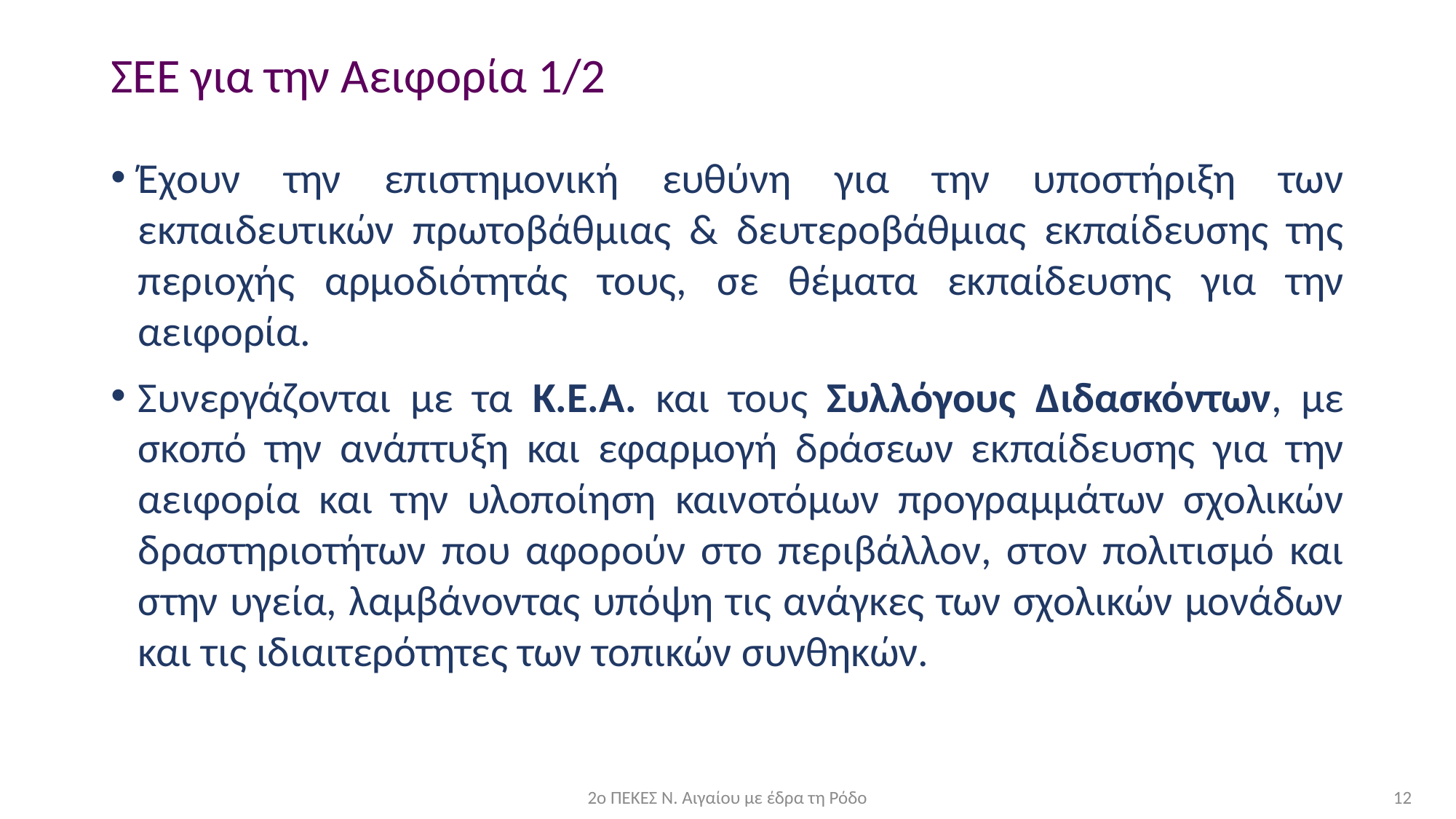

# ΣΕE για την Αειφορία 1/2
Έχουν την επιστημονική ευθύνη για την υποστήριξη των εκπαιδευτικών πρωτοβάθμιας & δευτεροβάθμιας εκπαίδευσης της περιοχής αρμοδιότητάς τους, σε θέματα εκπαίδευσης για την αειφορία.
Συνεργάζονται με τα Κ.Ε.Α. και τους Συλλόγους Διδασκόντων, με σκοπό την ανάπτυξη και εφαρμογή δράσεων εκπαίδευσης για την αειφορία και την υλοποίηση καινοτόμων προγραμμάτων σχολικών δραστηριοτήτων που αφορούν στο περιβάλλον, στον πολιτισμό και στην υγεία, λαμβάνοντας υπόψη τις ανάγκες των σχολικών μονάδων και τις ιδιαιτερότητες των τοπικών συνθηκών.
2ο ΠΕΚΕΣ Ν. Αιγαίου με έδρα τη Ρόδο
12